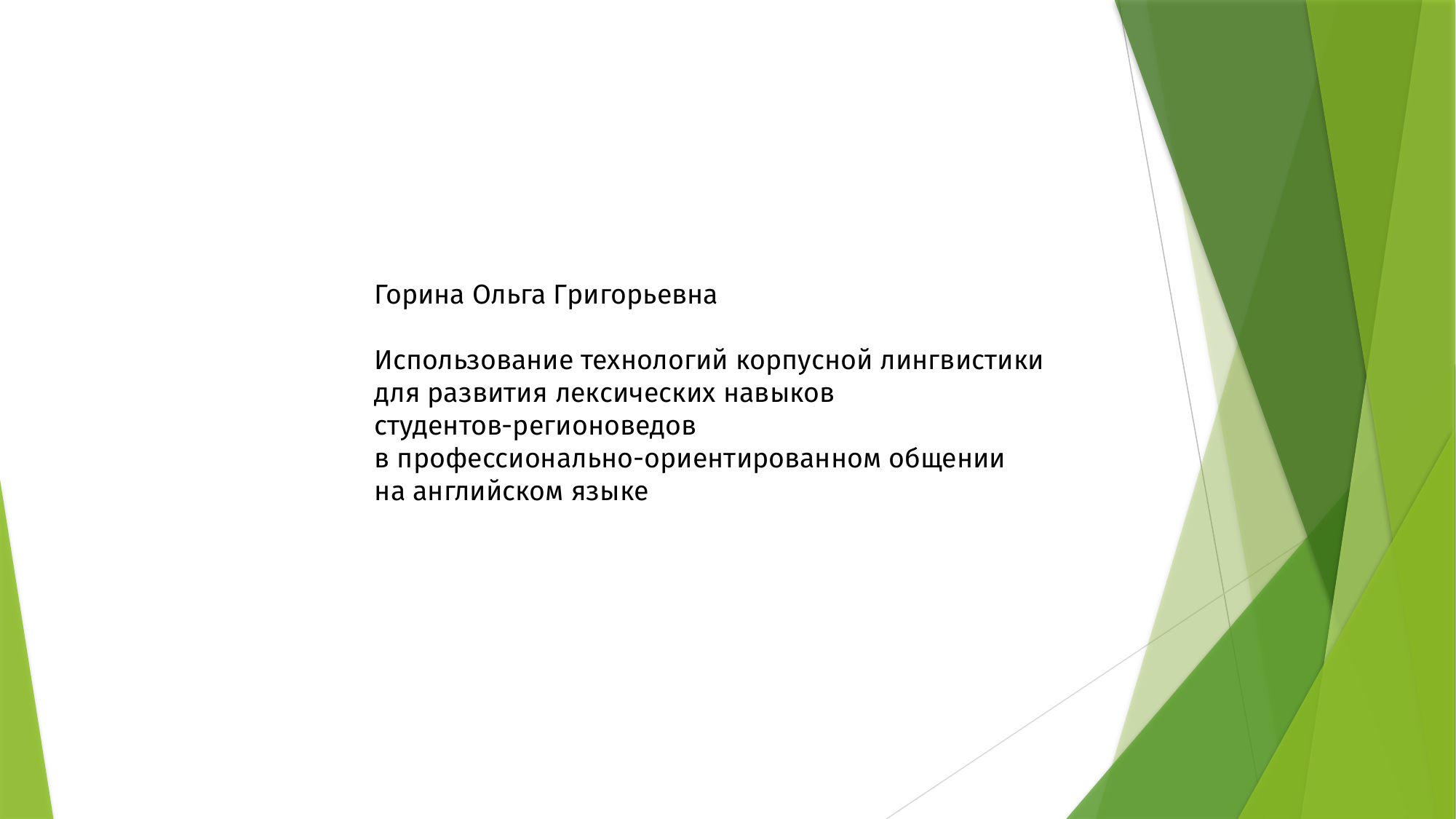

Горина Ольга Григорьевна

Использование технологий корпусной лингвистики
для развития лексических навыков
студентов-регионоведов
в профессионально-ориентированном общении
на английском языке